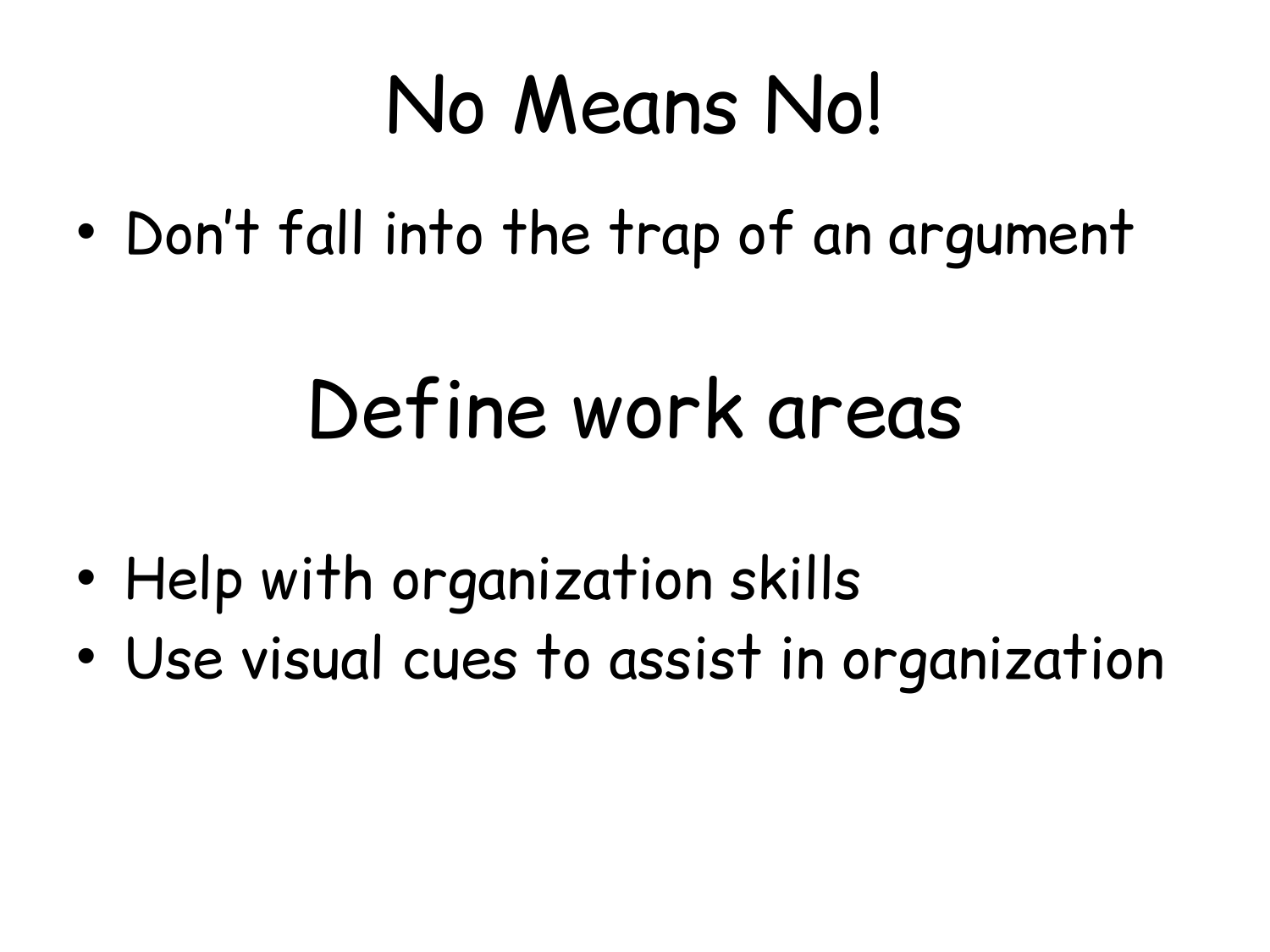

# No Means No!
Don’t fall into the trap of an argument

Define work areas

Help with organization skills
Use visual cues to assist in organization